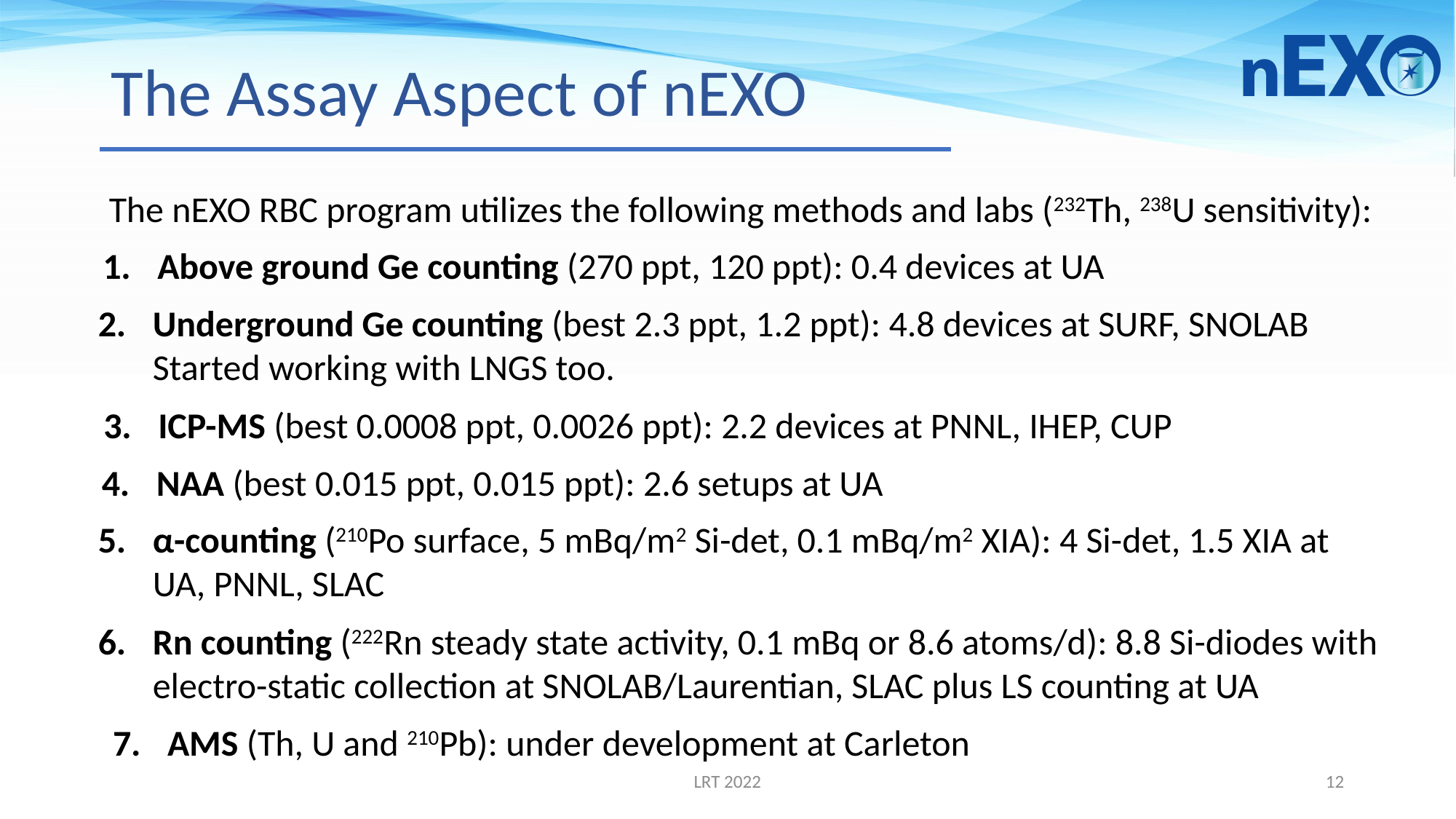

# The Assay Aspect of nEXO
The nEXO RBC program utilizes the following methods and labs (232Th, 238U sensitivity):
Above ground Ge counting (270 ppt, 120 ppt): 0.4 devices at UA
Underground Ge counting (best 2.3 ppt, 1.2 ppt): 4.8 devices at SURF, SNOLAB Started working with LNGS too.
ICP-MS (best 0.0008 ppt, 0.0026 ppt): 2.2 devices at PNNL, IHEP, CUP
NAA (best 0.015 ppt, 0.015 ppt): 2.6 setups at UA
α-counting (210Po surface, 5 mBq/m2 Si-det, 0.1 mBq/m2 XIA): 4 Si-det, 1.5 XIA at UA, PNNL, SLAC
Rn counting (222Rn steady state activity, 0.1 mBq or 8.6 atoms/d): 8.8 Si-diodes with electro-static collection at SNOLAB/Laurentian, SLAC plus LS counting at UA
AMS (Th, U and 210Pb): under development at Carleton
LRT 2022
12